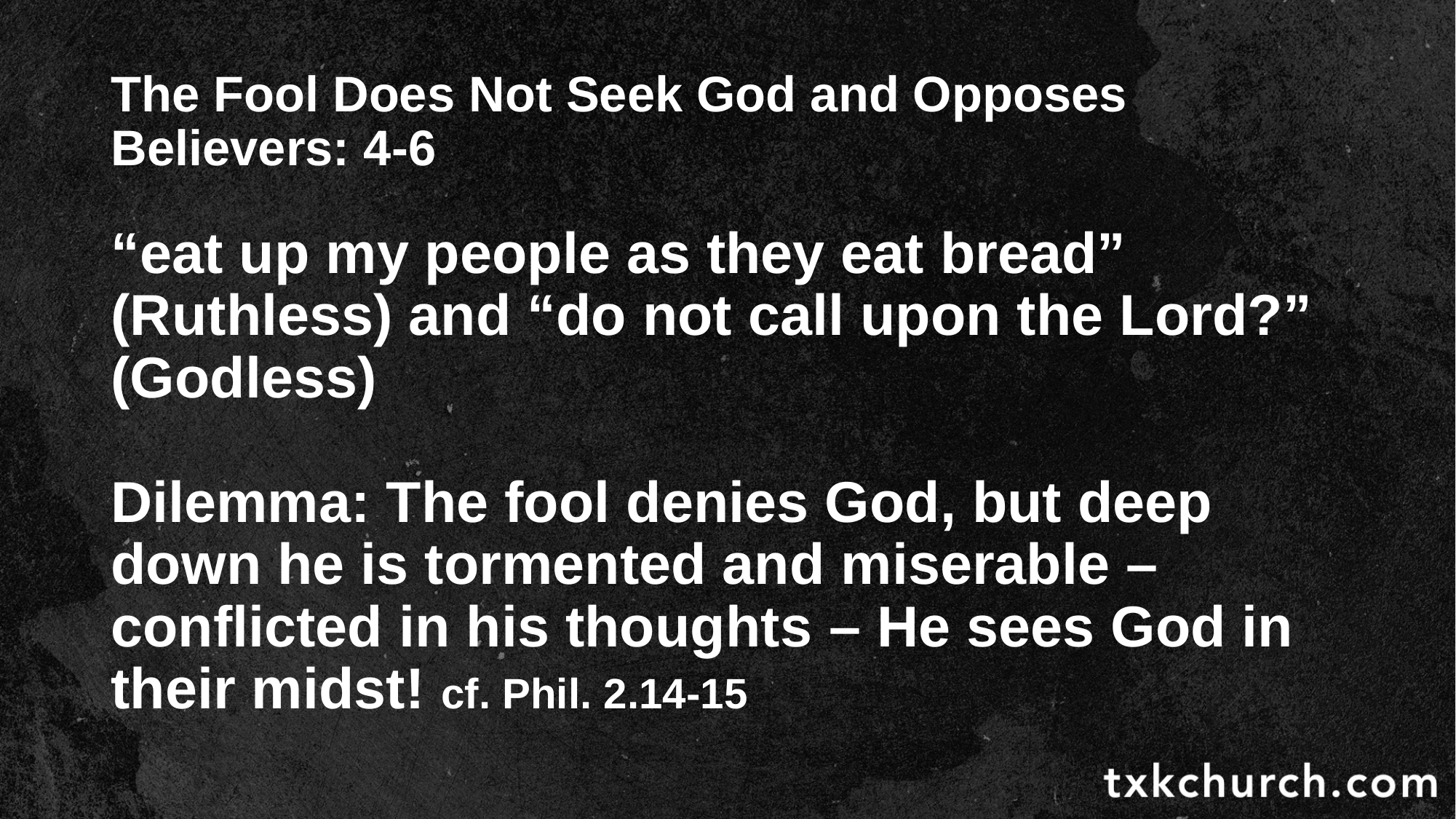

# The Fool Does Not Seek God and Opposes Believers: 4-6
“eat up my people as they eat bread” (Ruthless) and “do not call upon the Lord?” (Godless)

Dilemma: The fool denies God, but deep down he is tormented and miserable – conflicted in his thoughts – He sees God in their midst! cf. Phil. 2.14-15